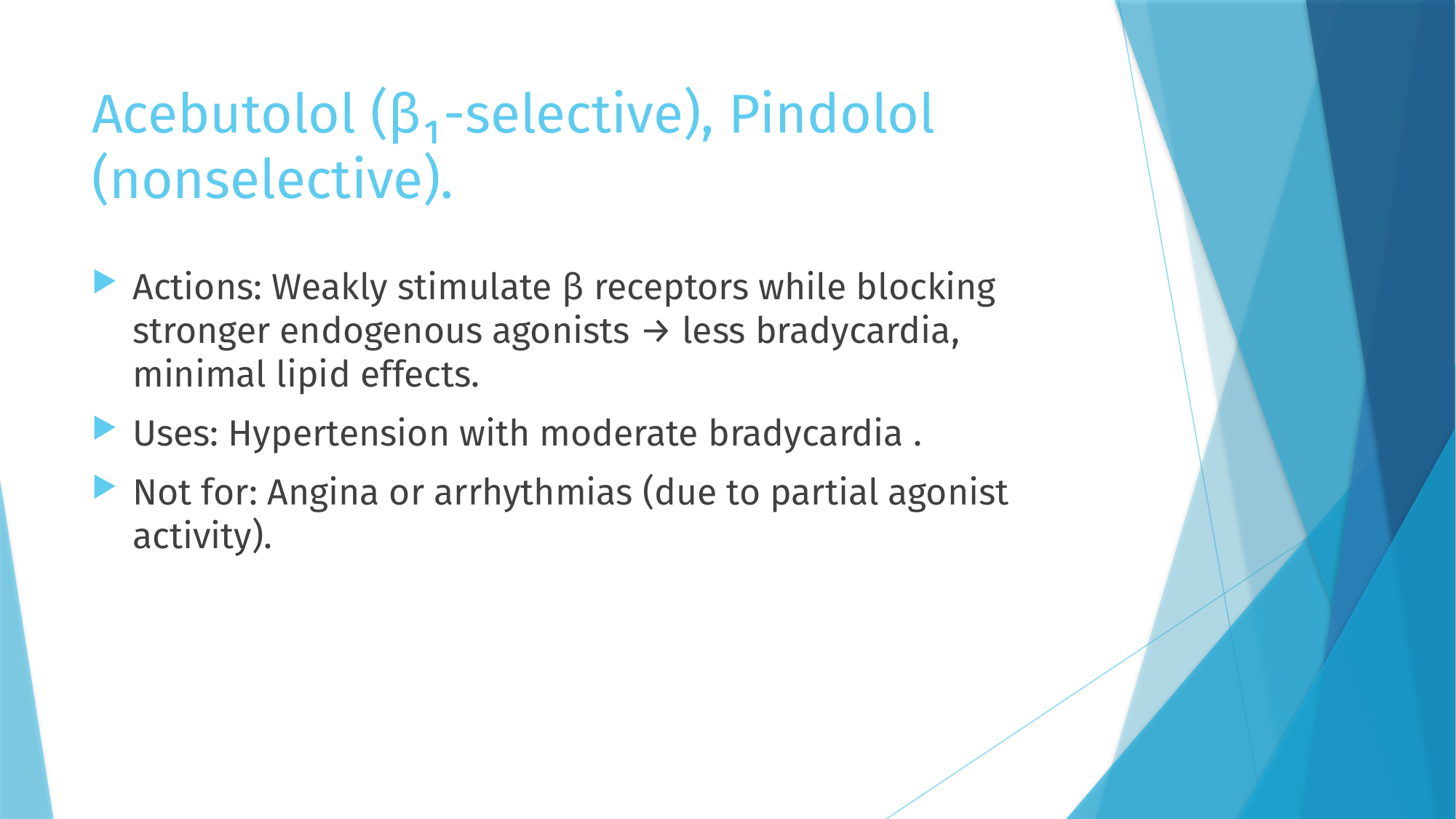

# Acebutolol (β₁-selective), Pindolol (nonselective).
Actions: Weakly stimulate β receptors while blocking stronger endogenous agonists → less bradycardia, minimal lipid effects.
Uses: Hypertension with moderate bradycardia .
Not for: Angina or arrhythmias (due to partial agonist activity).